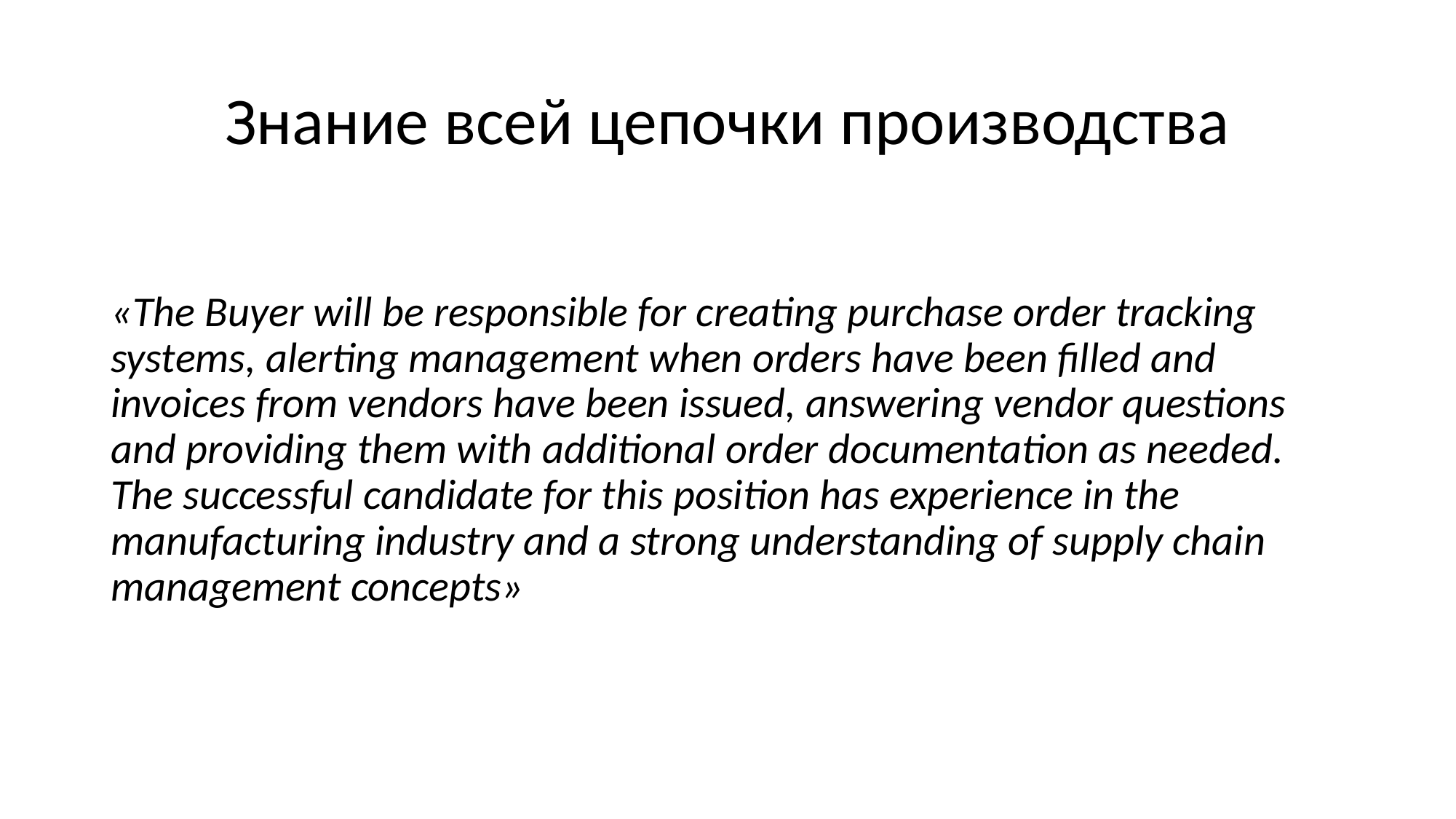

# Знание всей цепочки производства

«The Buyer will be responsible for creating purchase order tracking systems, alerting management when orders have been filled and invoices from vendors have been issued, answering vendor questions and providing them with additional order documentation as needed. The successful candidate for this position has experience in the manufacturing industry and a strong understanding of supply chain management concepts»